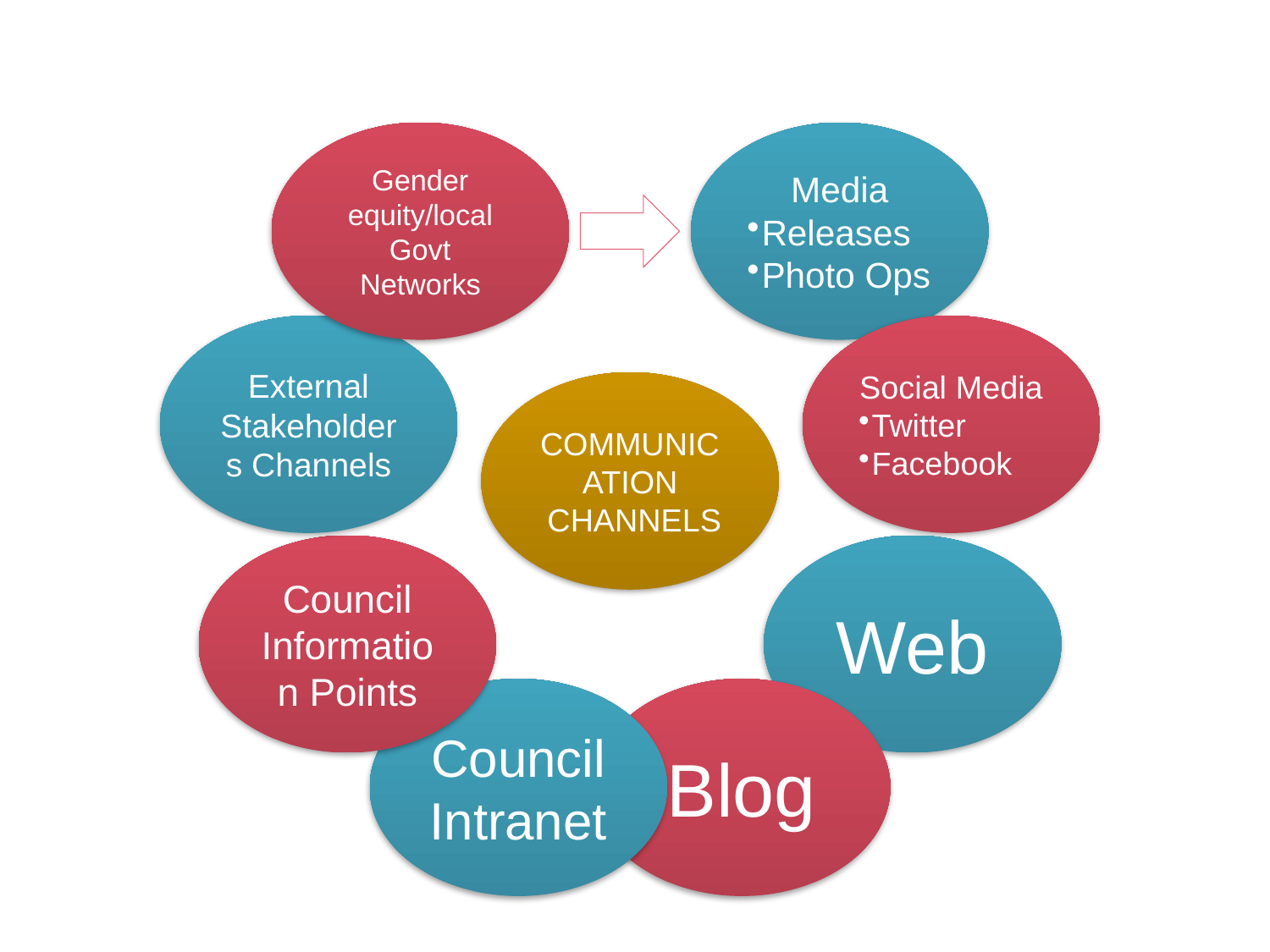

COMMUNICATION
 CHANNELS
Media
Council Intranet
Council Information Points
External Stakeholders Channels
Web
Social Media
Releases
Photo Ops
Twitter
Facebook
Blog
Gender equity/local Govt Networks